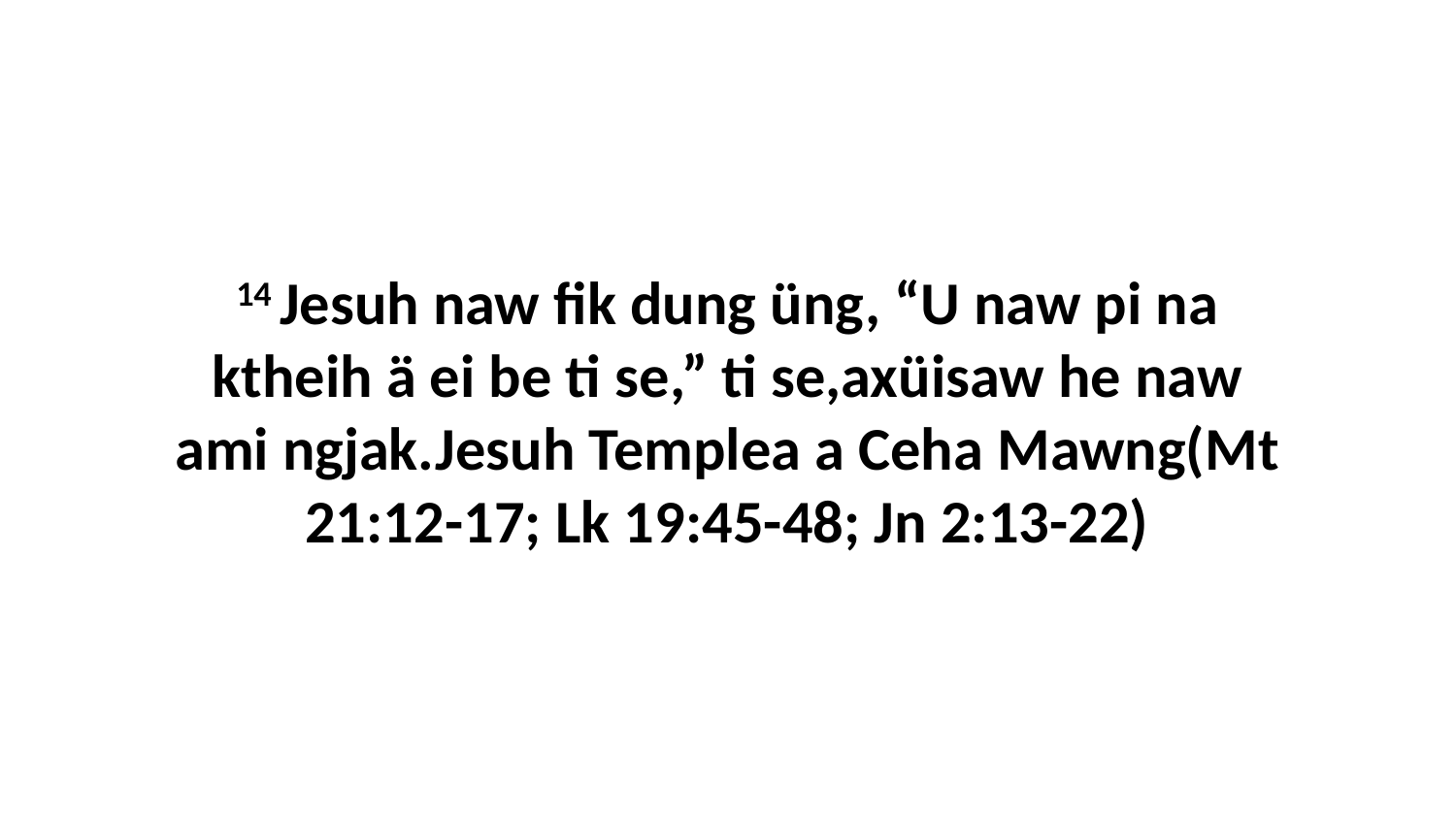

14 Jesuh naw fik dung üng, “U naw pi na ktheih ä ei be ti se,” ti se,axüisaw he naw ami ngjak.Jesuh Templea a Ceha Mawng(Mt 21:12-17; Lk 19:45-48; Jn 2:13-22)